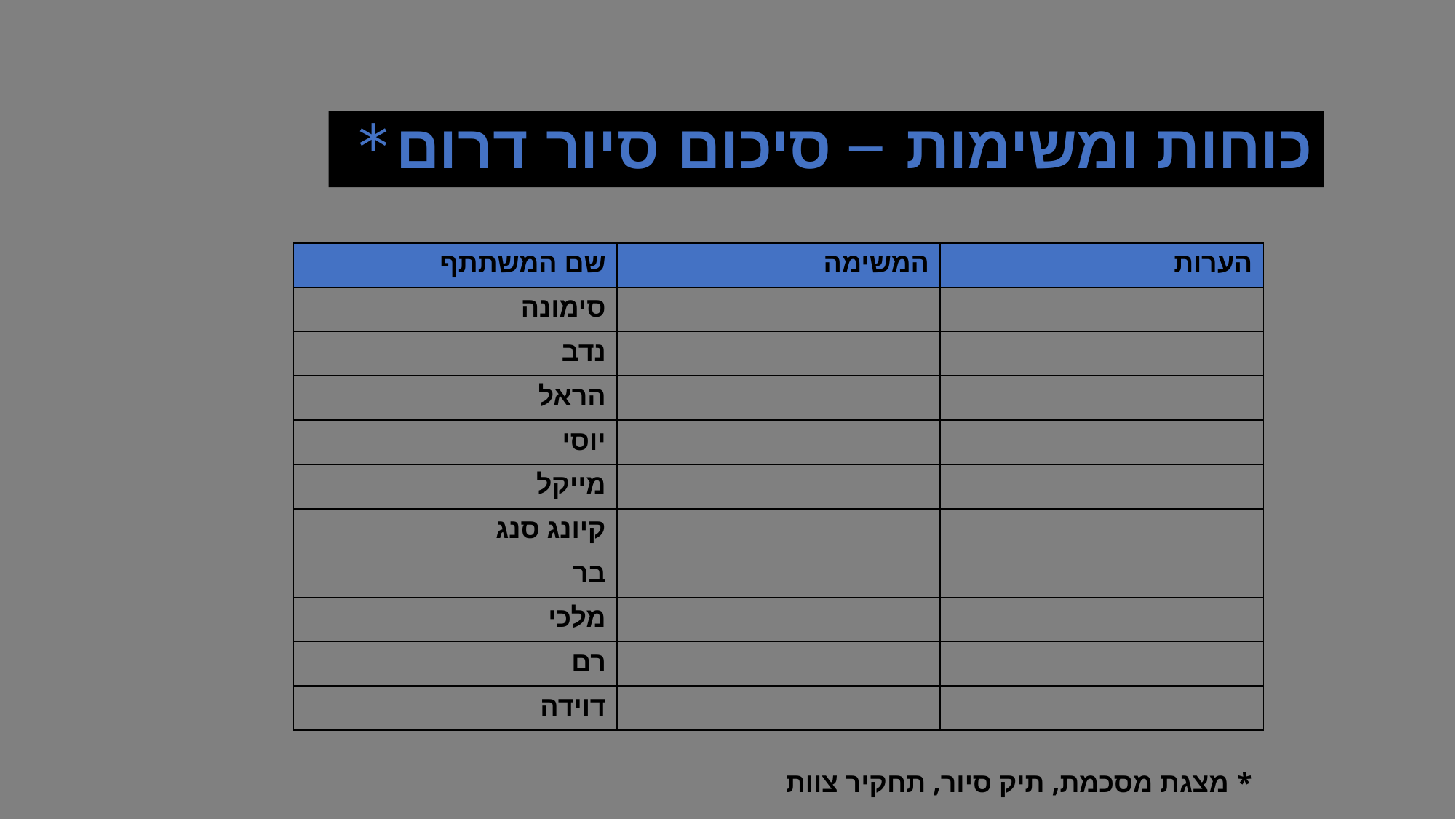

כוחות ומשימות – סיכום סיור דרום*
| שם המשתתף | המשימה | הערות |
| --- | --- | --- |
| סימונה |  |  |
| נדב |  |  |
| הראל |  |  |
| יוסי |  |  |
| מייקל |  |  |
| קיונג סנג |  |  |
| בר |  |  |
| מלכי |  |  |
| רם |  |  |
| דוידה |  |  |
* מצגת מסכמת, תיק סיור, תחקיר צוות